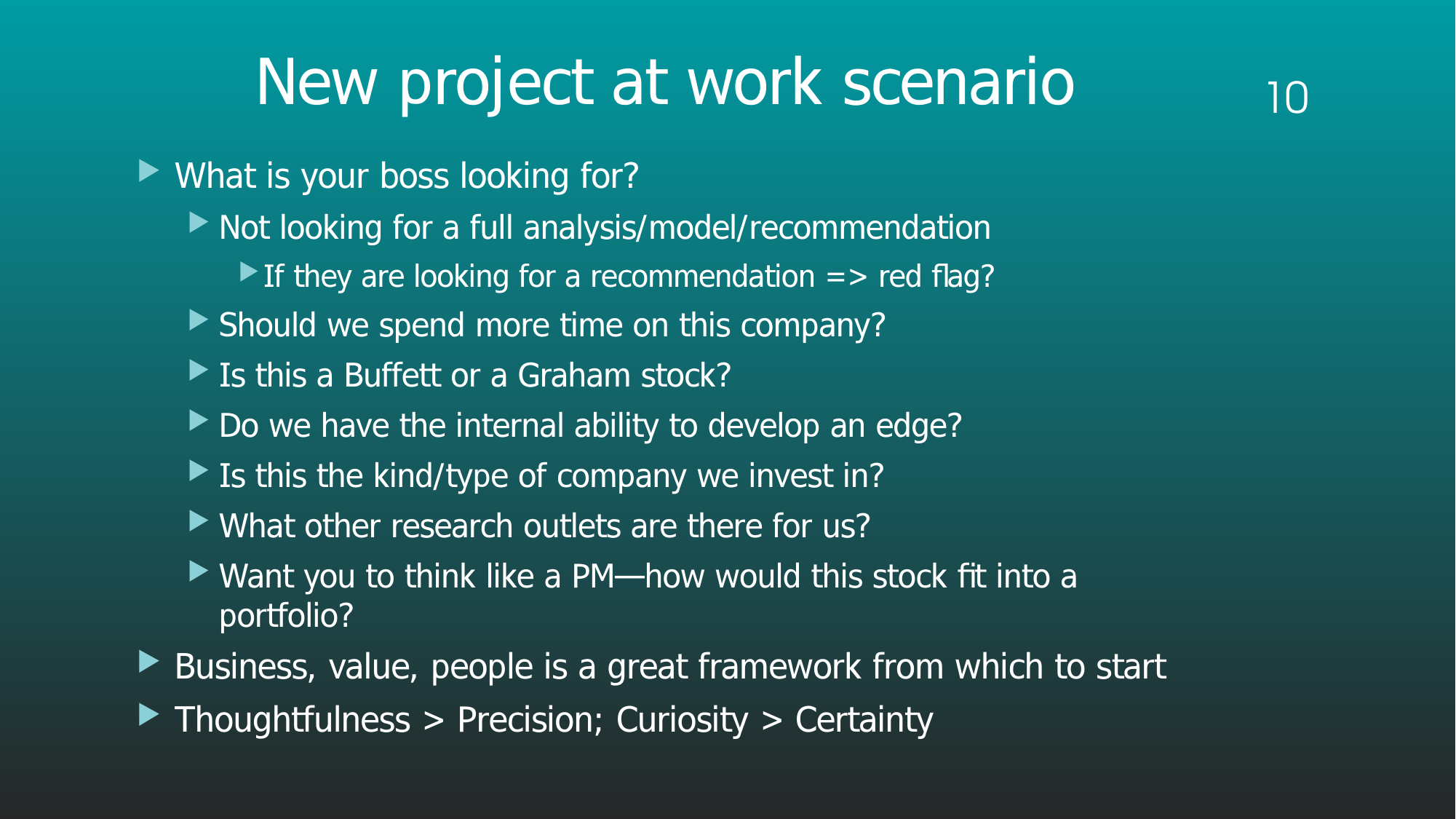

# New project at work scenario
10
What is your boss looking for?
Not looking for a full analysis/model/recommendation
If they are looking for a recommendation => red flag?
Should we spend more time on this company?
Is this a Buffett or a Graham stock?
Do we have the internal ability to develop an edge?
Is this the kind/type of company we invest in?
What other research outlets are there for us?
Want you to think like a PM—how would this stock fit into a portfolio?
Business, value, people is a great framework from which to start
Thoughtfulness > Precision; Curiosity > Certainty